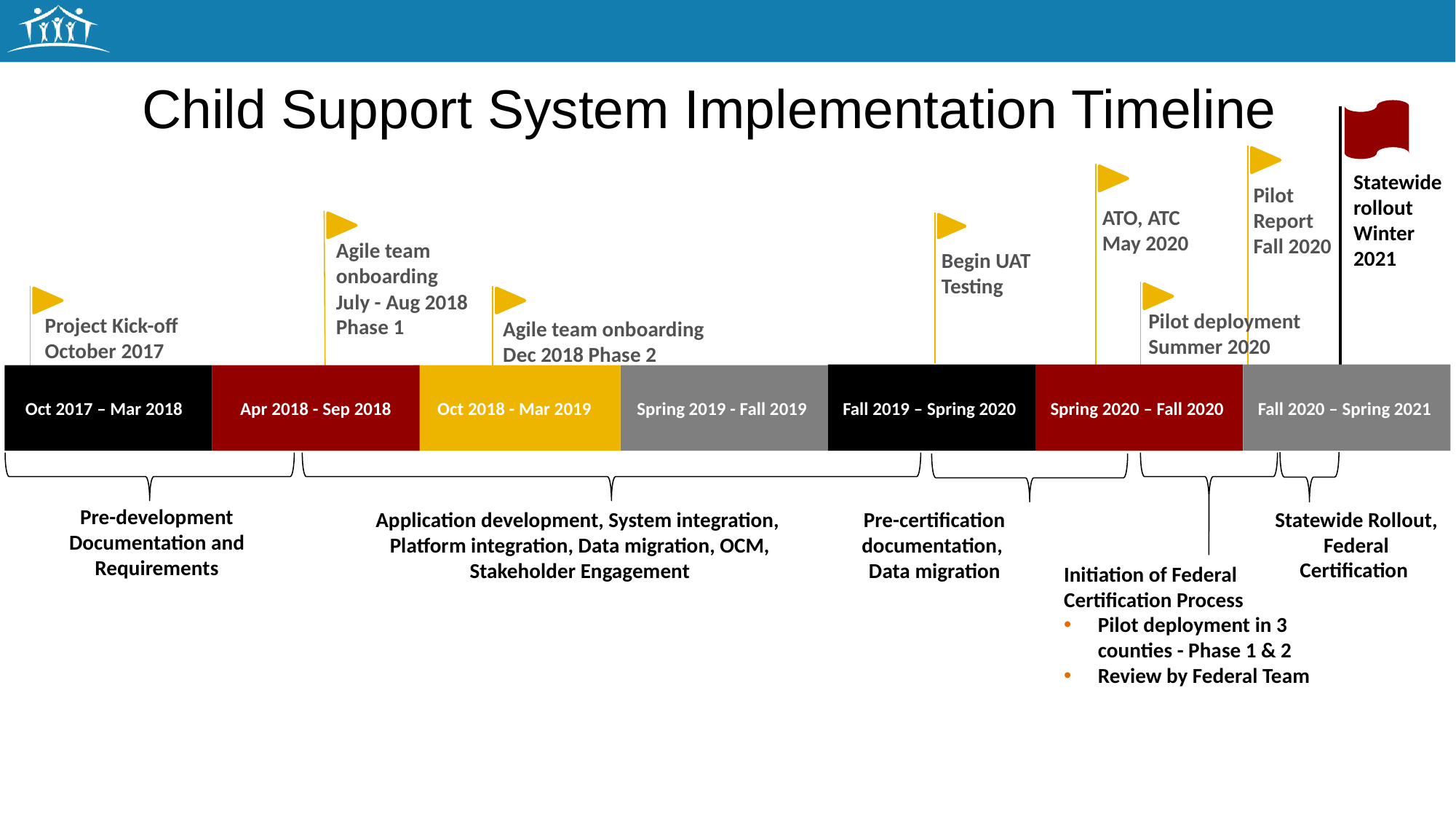

# Child Support System Implementation Timeline

Statewide rollout
Winter 2021

Pilot Report
Fall 2020
ATO, ATC
May 2020

Agile team onboarding
July - Aug 2018
Phase 1
Begin UAT Testing

Pilot deployment
Summer 2020
Project Kick-off
October 2017
Agile team onboarding
Dec 2018 Phase 2

Fall 2020 – Spring 2021
Fall 2019 – Spring 2020
Spring 2020 – Fall 2020
Oct 2017 – Mar 2018
Apr 2018 - Sep 2018
Oct 2018 - Mar 2019
Spring 2019 - Fall 2019

Pre-development Documentation and Requirements
Application development, System integration,
Platform integration, Data migration, OCM, Stakeholder Engagement
Statewide Rollout,
Federal Certification
Pre-certification documentation,
Data migration
Initiation of Federal Certification Process
Pilot deployment in 3 counties - Phase 1 & 2
Review by Federal Team